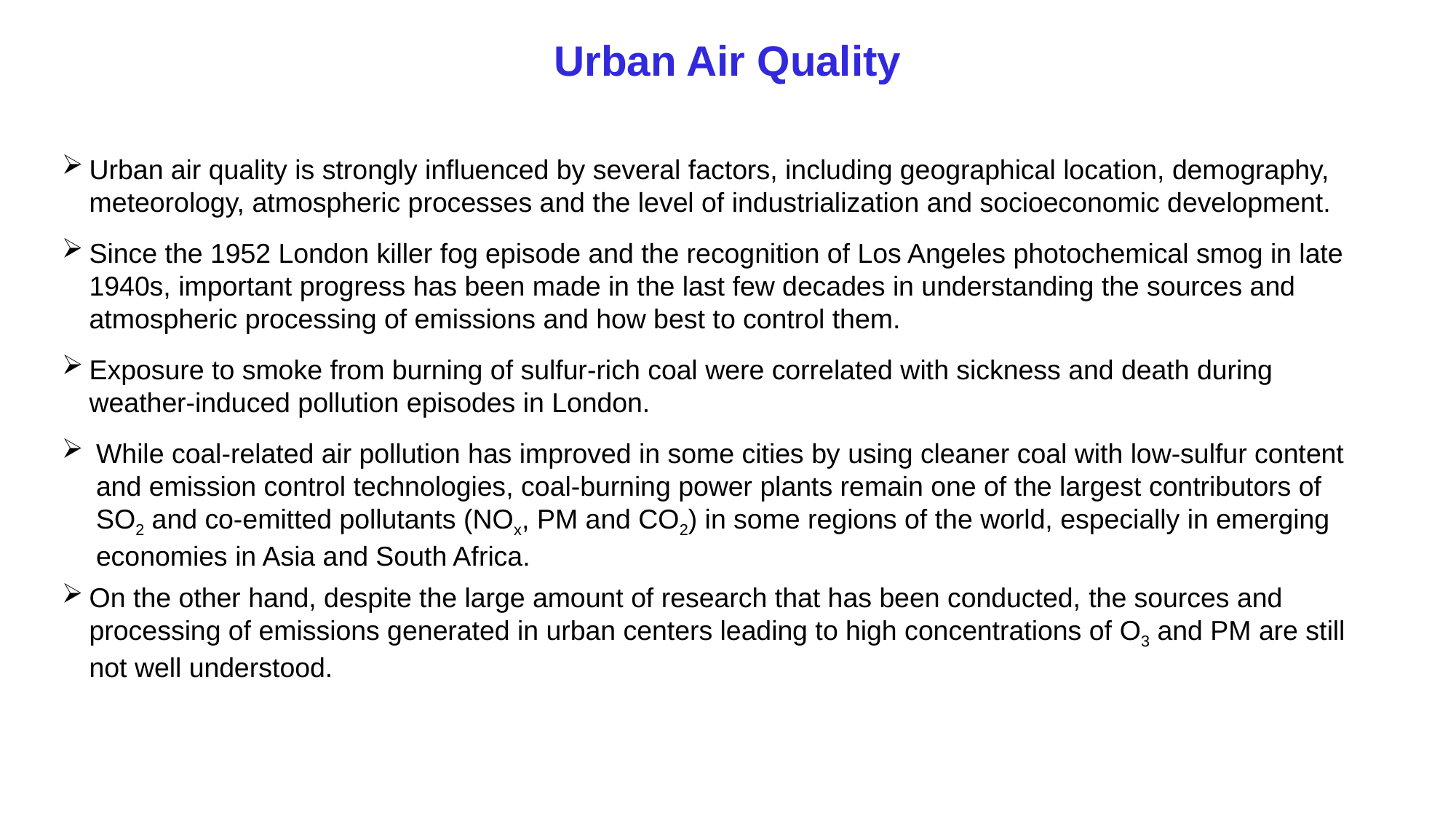

# Urban Air Quality
Urban air quality is strongly influenced by several factors, including geographical location, demography, meteorology, atmospheric processes and the level of industrialization and socioeconomic development.
Since the 1952 London killer fog episode and the recognition of Los Angeles photochemical smog in late 1940s, important progress has been made in the last few decades in understanding the sources and atmospheric processing of emissions and how best to control them.
Exposure to smoke from burning of sulfur-rich coal were correlated with sickness and death during weather-induced pollution episodes in London.
While coal-related air pollution has improved in some cities by using cleaner coal with low-sulfur content and emission control technologies, coal-burning power plants remain one of the largest contributors of SO2 and co-emitted pollutants (NOx, PM and CO2) in some regions of the world, especially in emerging economies in Asia and South Africa.
On the other hand, despite the large amount of research that has been conducted, the sources and processing of emissions generated in urban centers leading to high concentrations of O3 and PM are still not well understood.